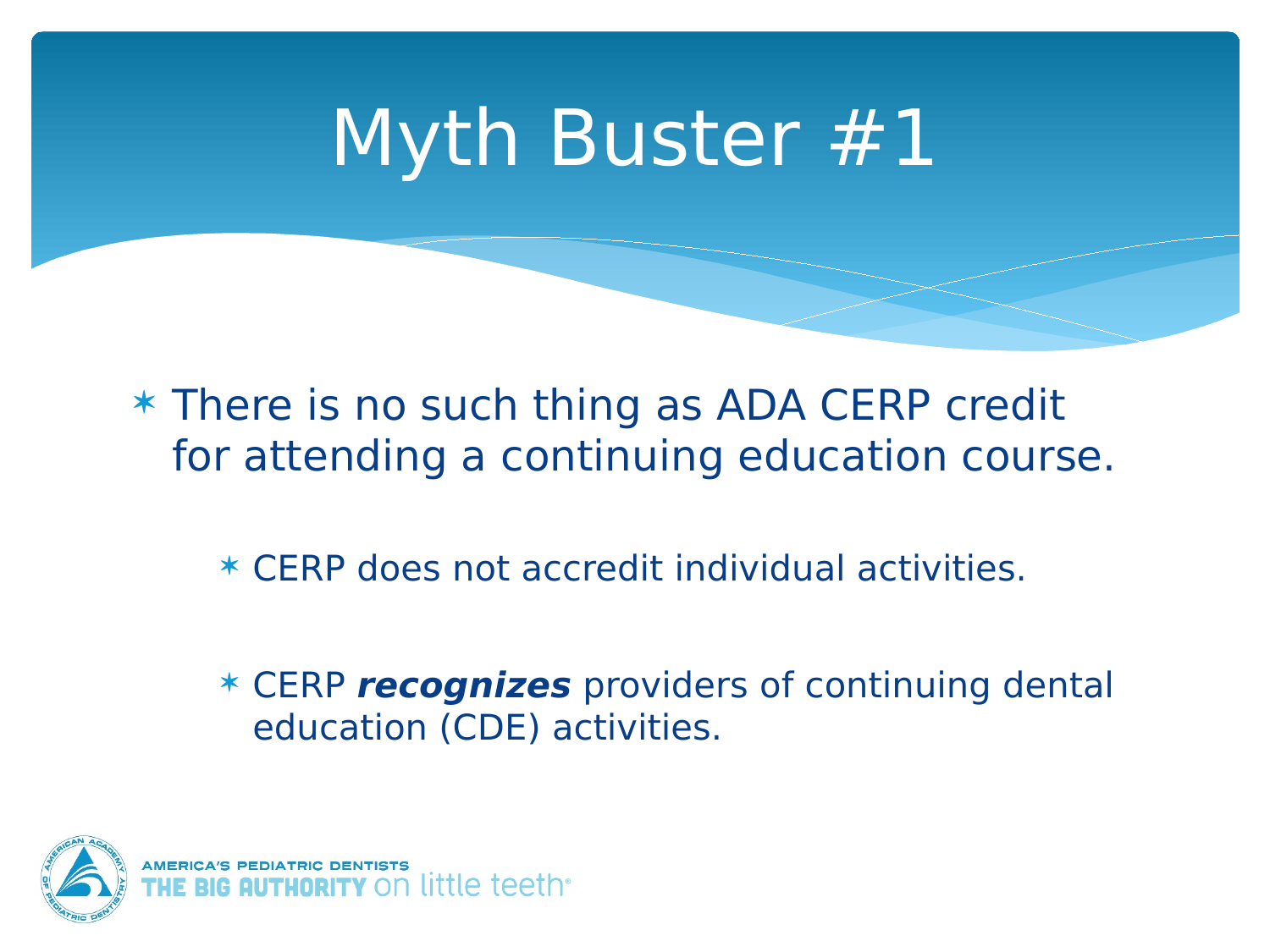

# Myth Buster #1
There is no such thing as ADA CERP credit for attending a continuing education course.

CERP does not accredit individual activities.

CERP recognizes providers of continuing dental education (CDE) activities.